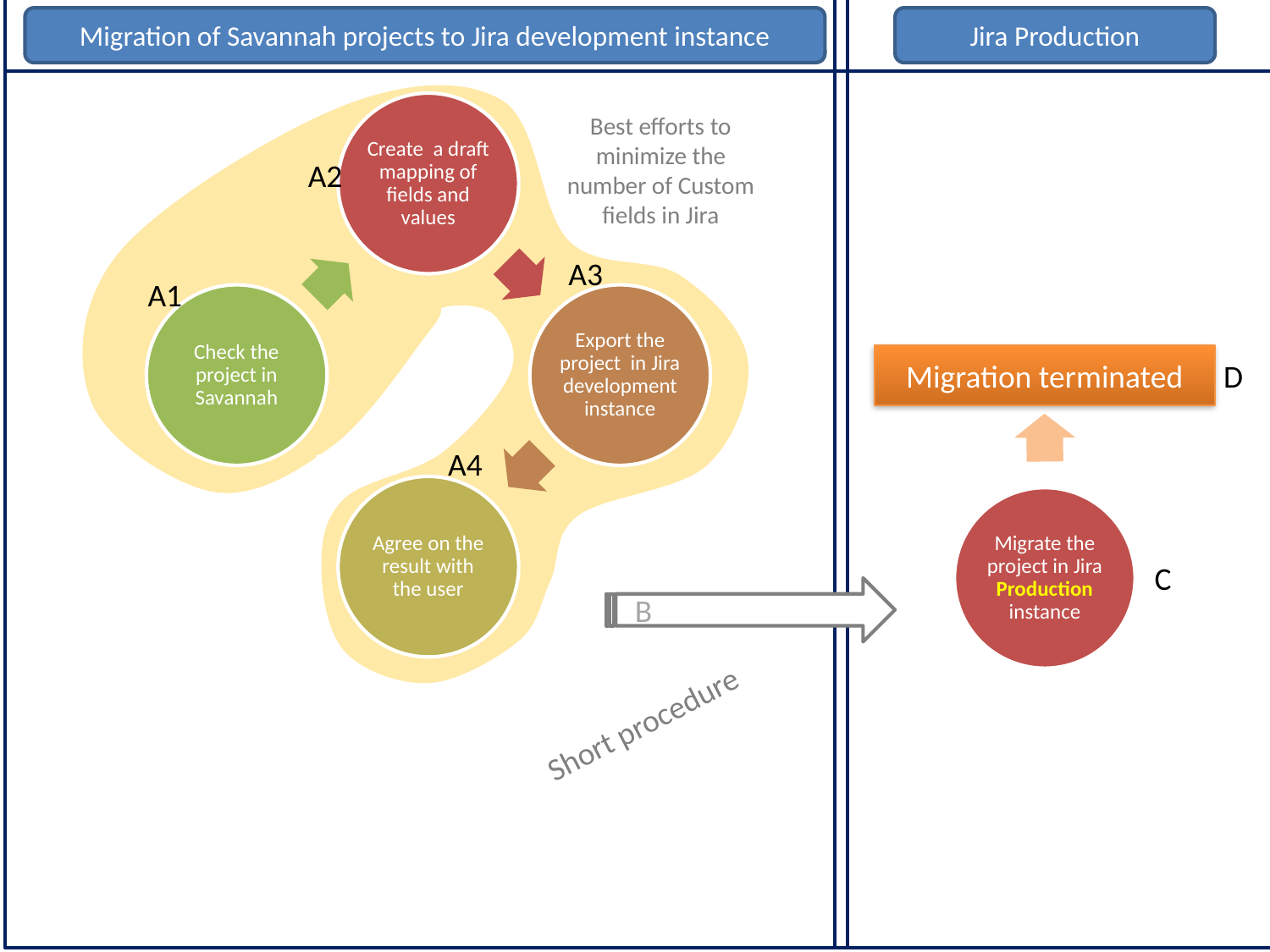

Migration of Savannah projects to Jira development instance
Jira Production

Create  a draft mapping of fields and values

Export the project  in Jira development instance

Agree on the result with the user

Check the project in Savannah

Best efforts to minimize the number of Custom fields in Jira
A2
A3
A1
Migration terminated
D

A4

Migrate the project in Jira Production instance
C

B
Short procedure